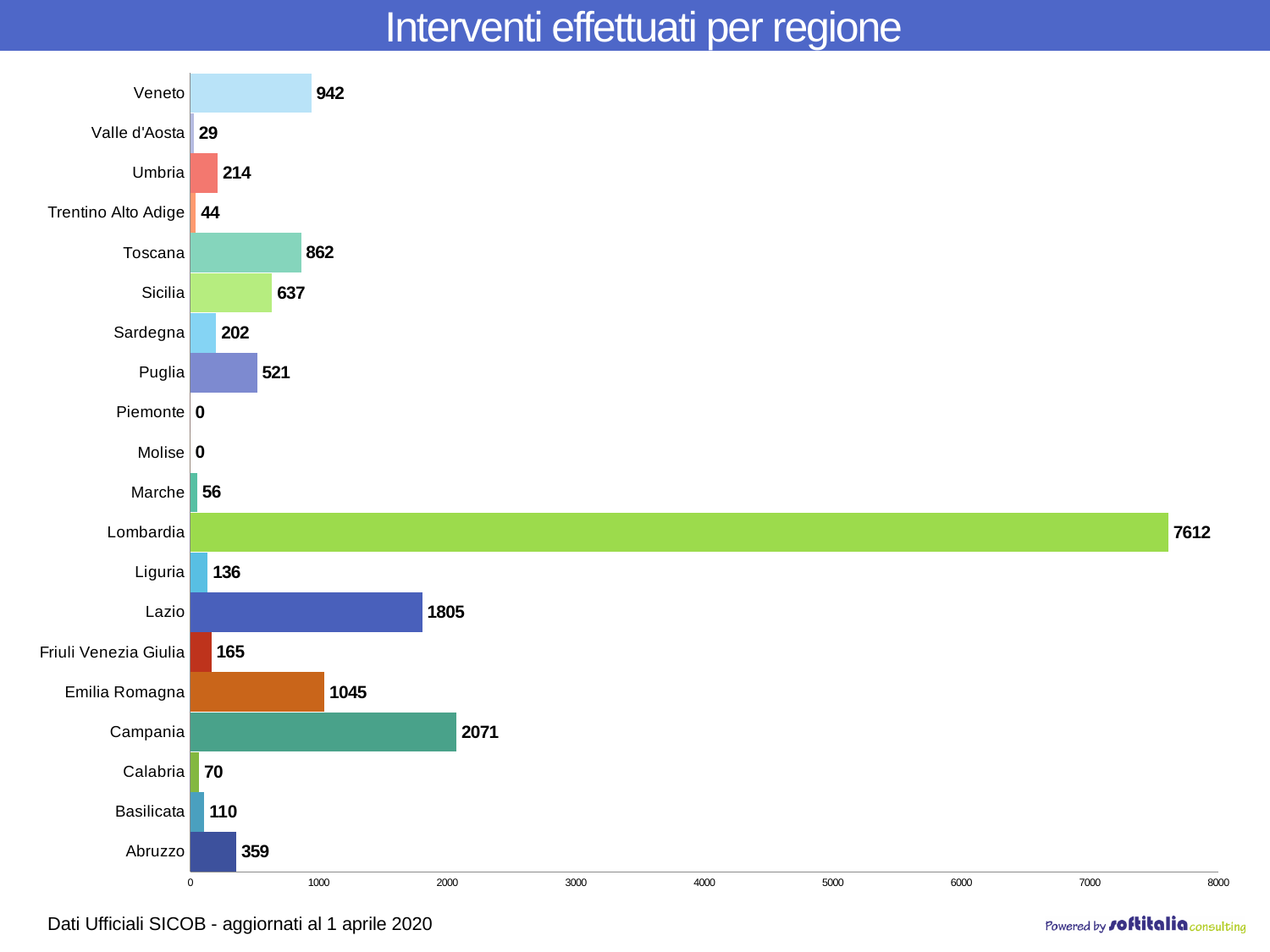

# Interventi effettuati per regione

### Chart

| Category | SommaDitotale_procedure |
|---|---|
| Abruzzo | 359.0 |
| Basilicata | 110.0 |
| Calabria | 70.0 |
| Campania | 2071.0 |
| Emilia Romagna | 1045.0 |
| Friuli Venezia Giulia | 165.0 |
| Lazio | 1805.0 |
| Liguria | 136.0 |
| Lombardia | 7612.0 |
| Marche | 56.0 |
| Molise | 0.0 |
| Piemonte | 0.0 |
| Puglia | 521.0 |
| Sardegna | 202.0 |
| Sicilia | 637.0 |
| Toscana | 862.0 |
| Trentino Alto Adige | 44.0 |
| Umbria | 214.0 |
| Valle d'Aosta | 29.0 |
| Veneto | 942.0 |